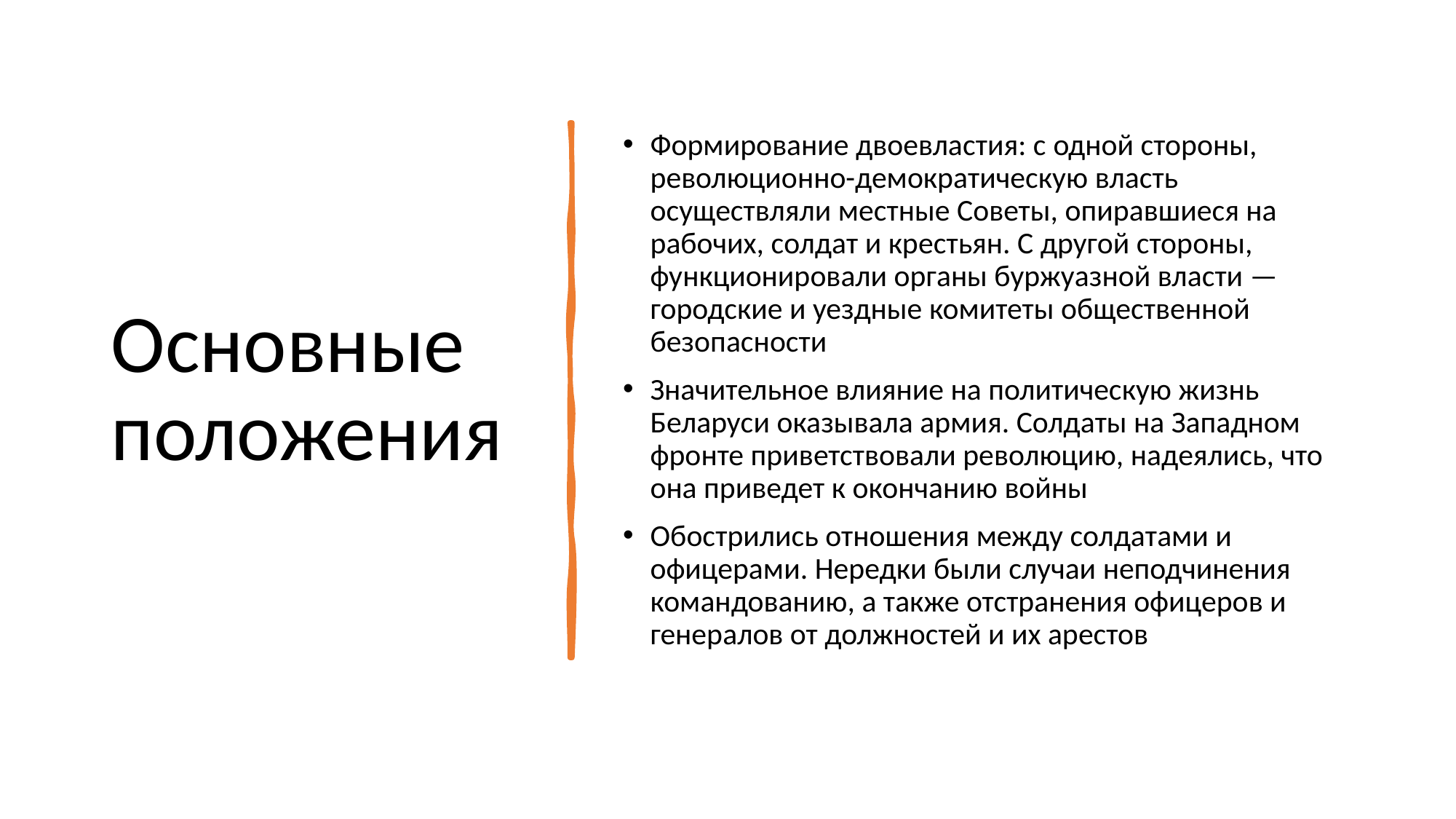

# Основные положения
Формирование двоевластия: с одной стороны, революционно-демократическую власть осуществляли местные Советы, опиравшиеся на рабочих, солдат и крестьян. С другой стороны, функционировали органы буржуазной власти — городские и уездные комитеты общественной безопасности
Значительное влияние на политическую жизнь Беларуси оказывала армия. Солдаты на Западном фронте приветствовали революцию, надеялись, что она приведет к окончанию войны
Обострились отношения между солдатами и офицерами. Нередки были случаи неподчинения командованию, а также отстранения офицеров и генералов от должностей и их арестов